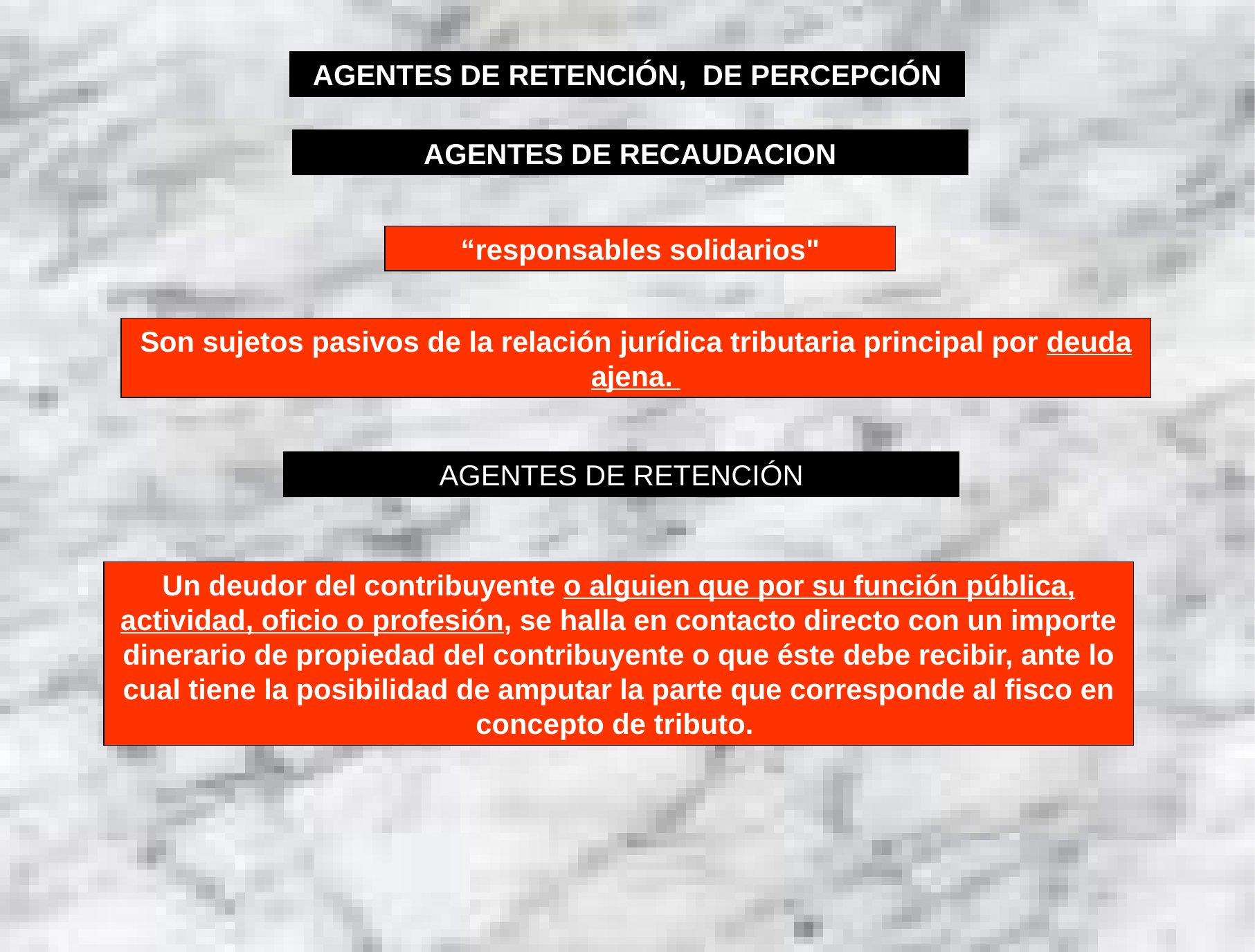

AGENTES DE RETENCIÓN,  DE PERCEPCIÓN
AGENTES DE RECAUDACION
“responsables solidarios"
Son sujetos pasivos de la relación jurídica tributaria principal por deuda ajena.
AGENTES DE RETENCIÓN
Un deudor del contribuyente o alguien que por su función pública, actividad, oficio o profesión, se halla en contacto directo con un importe dinerario de propiedad del contribuyente o que éste debe recibir, ante lo cual tiene la posibilidad de amputar la parte que corresponde al fisco en concepto de tributo.